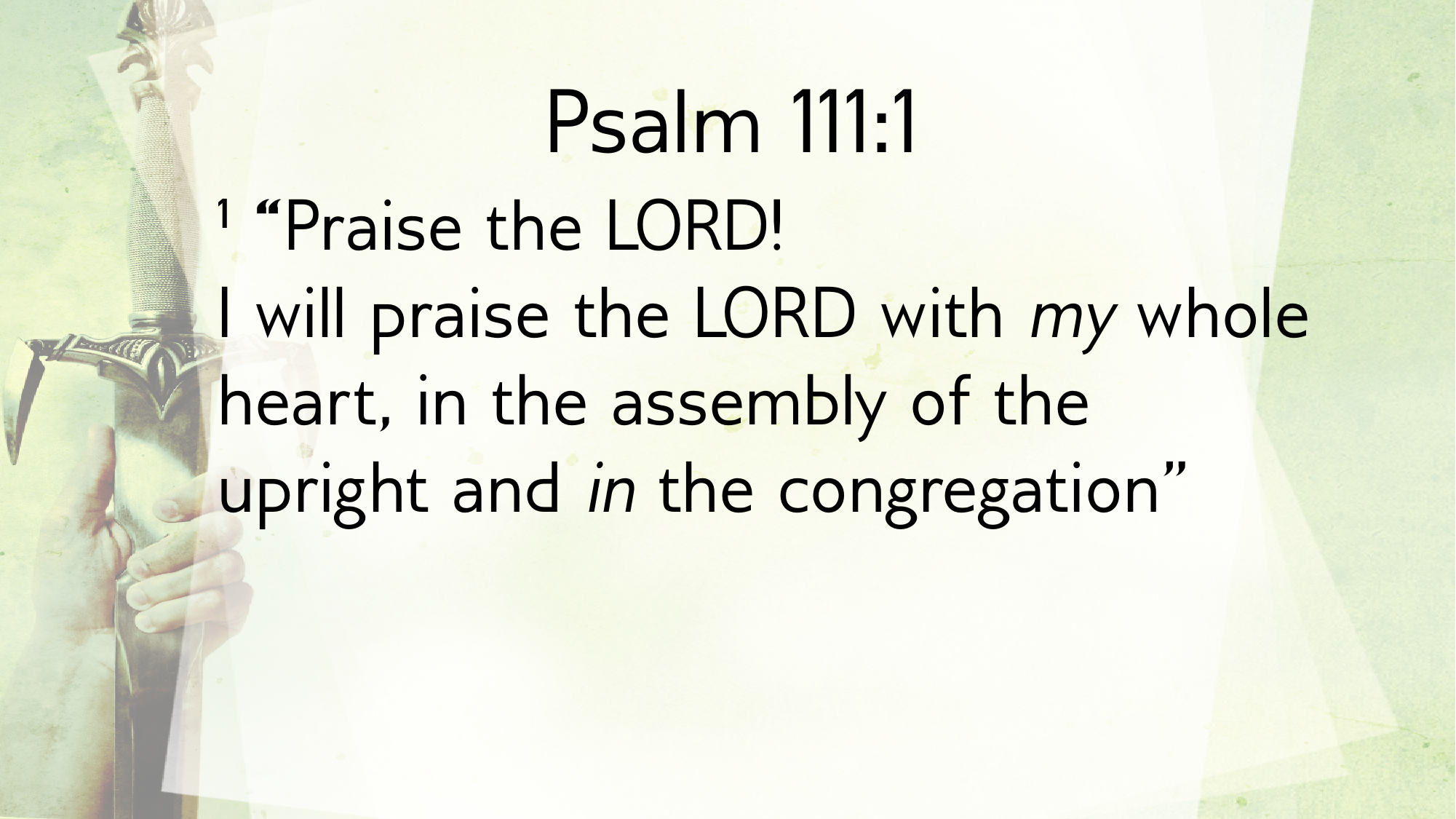

Psalm 111:1

1 “Praise the Lord!
I will praise the Lord with my whole
heart, in the assembly of the
upright and in the congregation”